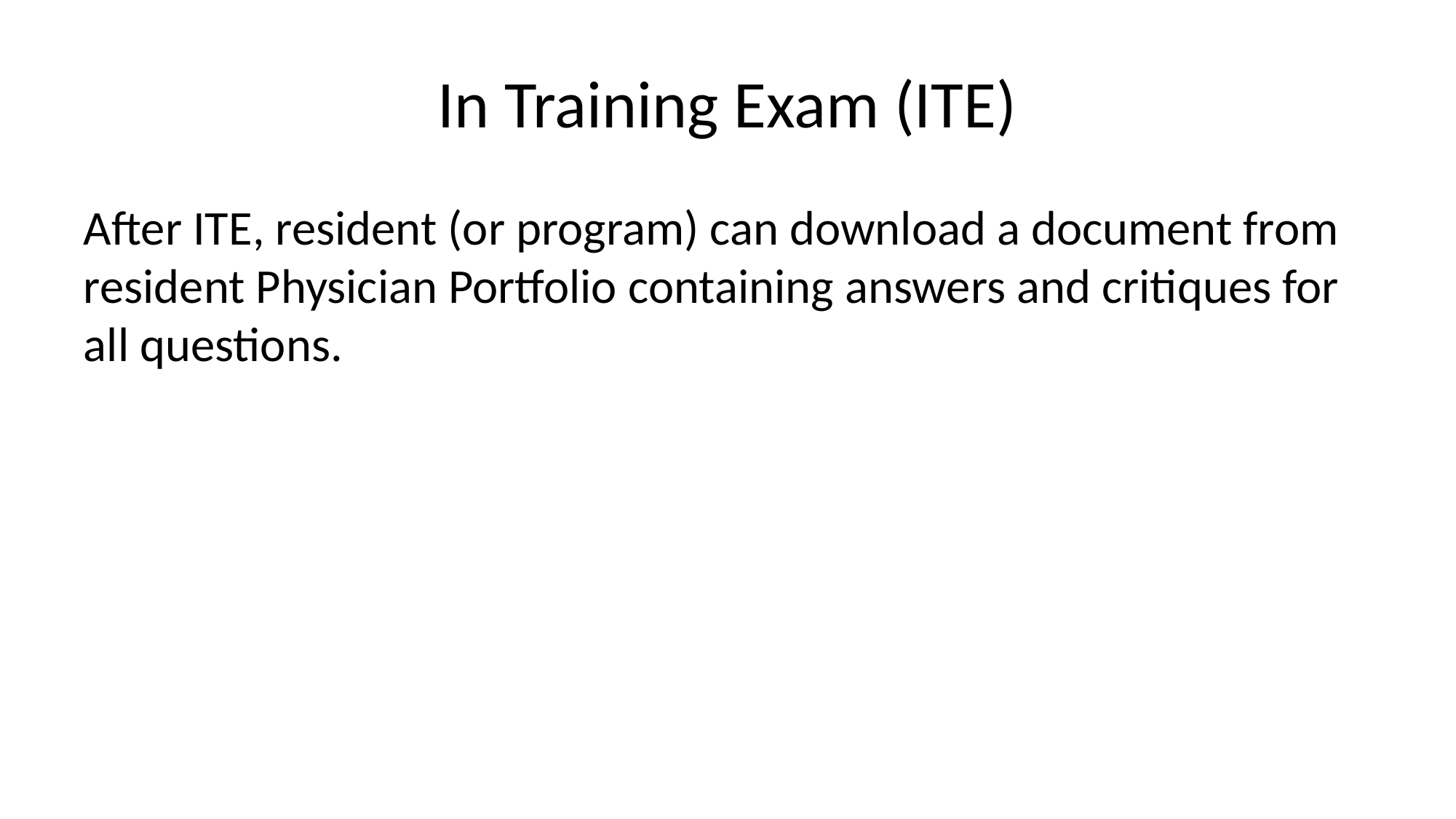

# In Training Exam (ITE)
After ITE, resident (or program) can download a document from resident Physician Portfolio containing answers and critiques for all questions.